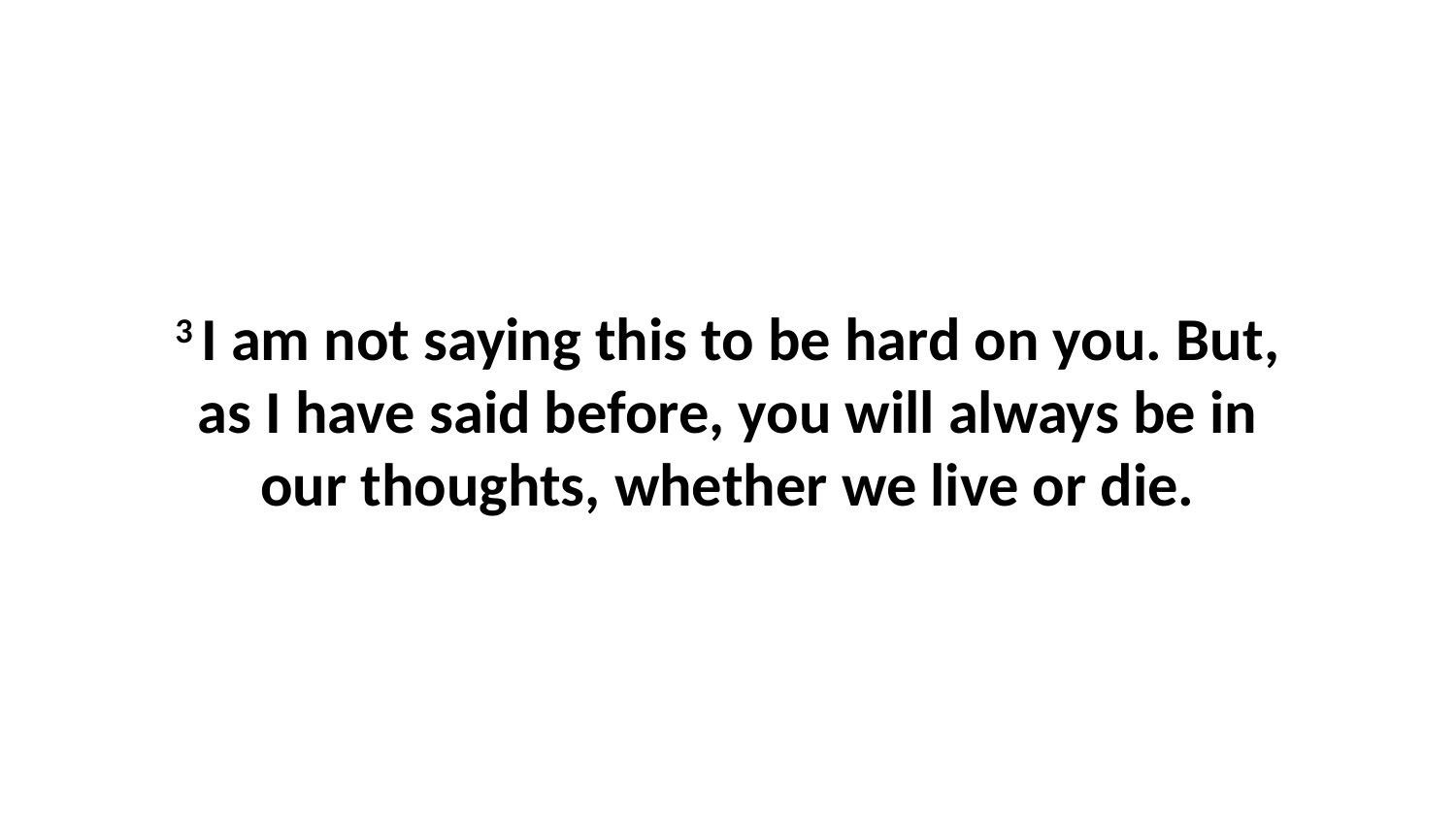

3 I am not saying this to be hard on you. But, as I have said before, you will always be in our thoughts, whether we live or die.